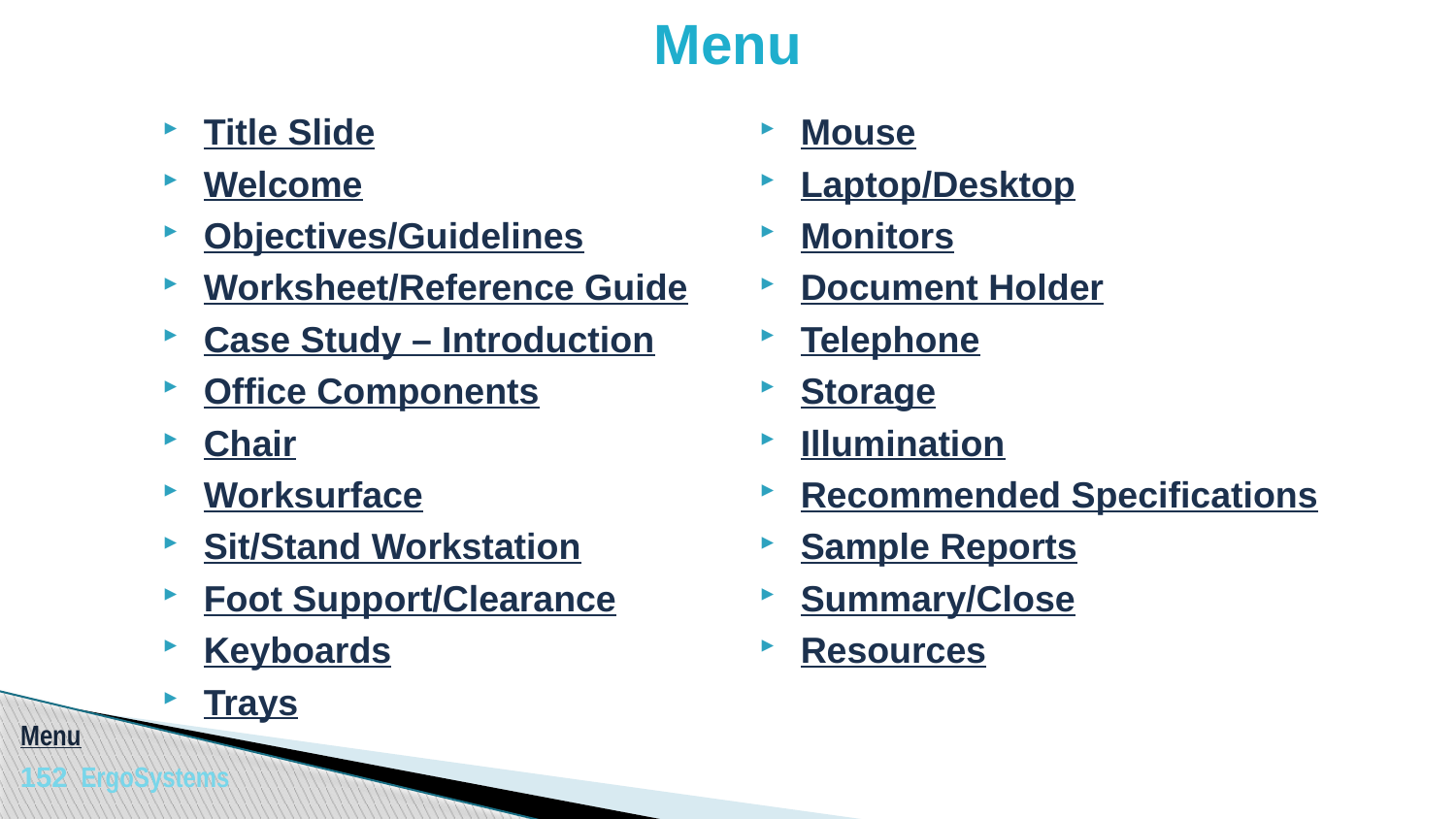

# Menu
Title Slide
Welcome
Objectives/Guidelines
Worksheet/Reference Guide
Case Study – Introduction
Office Components
Chair
Worksurface
Sit/Stand Workstation
Foot Support/Clearance
Keyboards
Trays

Mouse
Laptop/Desktop
Monitors
Document Holder
Telephone
Storage
Illumination
Recommended Specifications
Sample Reports
Summary/Close
Resources